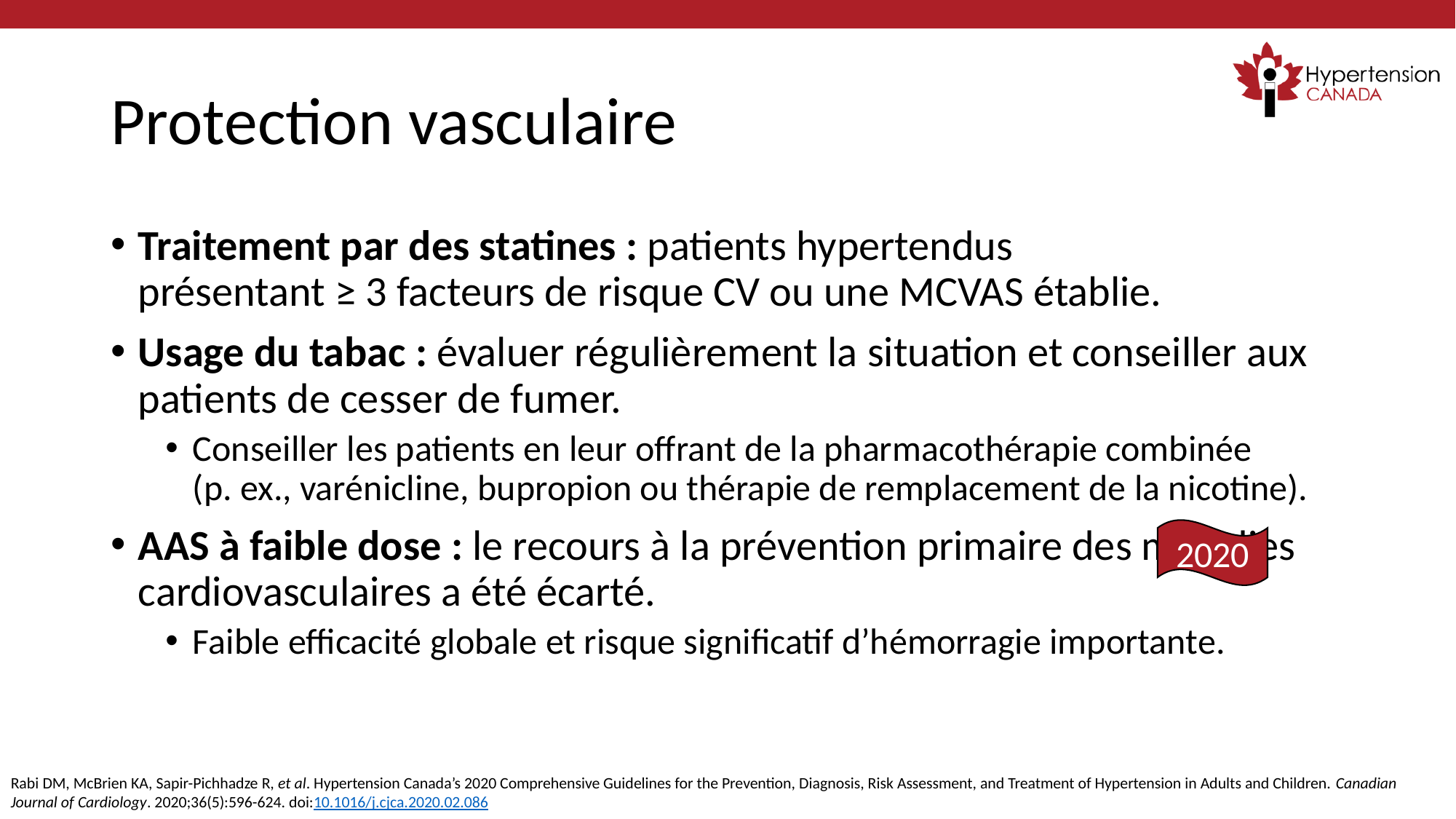

# Protection vasculaire
Traitement par des statines : patients hypertendus présentant ≥ 3 facteurs de risque CV ou une MCVAS établie.
Usage du tabac : évaluer régulièrement la situation et conseiller aux patients de cesser de fumer.
Conseiller les patients en leur offrant de la pharmacothérapie combinée (p. ex., varénicline, bupropion ou thérapie de remplacement de la nicotine).
AAS à faible dose : le recours à la prévention primaire des maladies cardiovasculaires a été écarté.
Faible efficacité globale et risque significatif d’hémorragie importante.

2020
Rabi DM, McBrien KA, Sapir-Pichhadze R, et al. Hypertension Canada’s 2020 Comprehensive Guidelines for the Prevention, Diagnosis, Risk Assessment, and Treatment of Hypertension in Adults and Children. Canadian Journal of Cardiology. 2020;36(5):596-624. doi:10.1016/j.cjca.2020.02.086